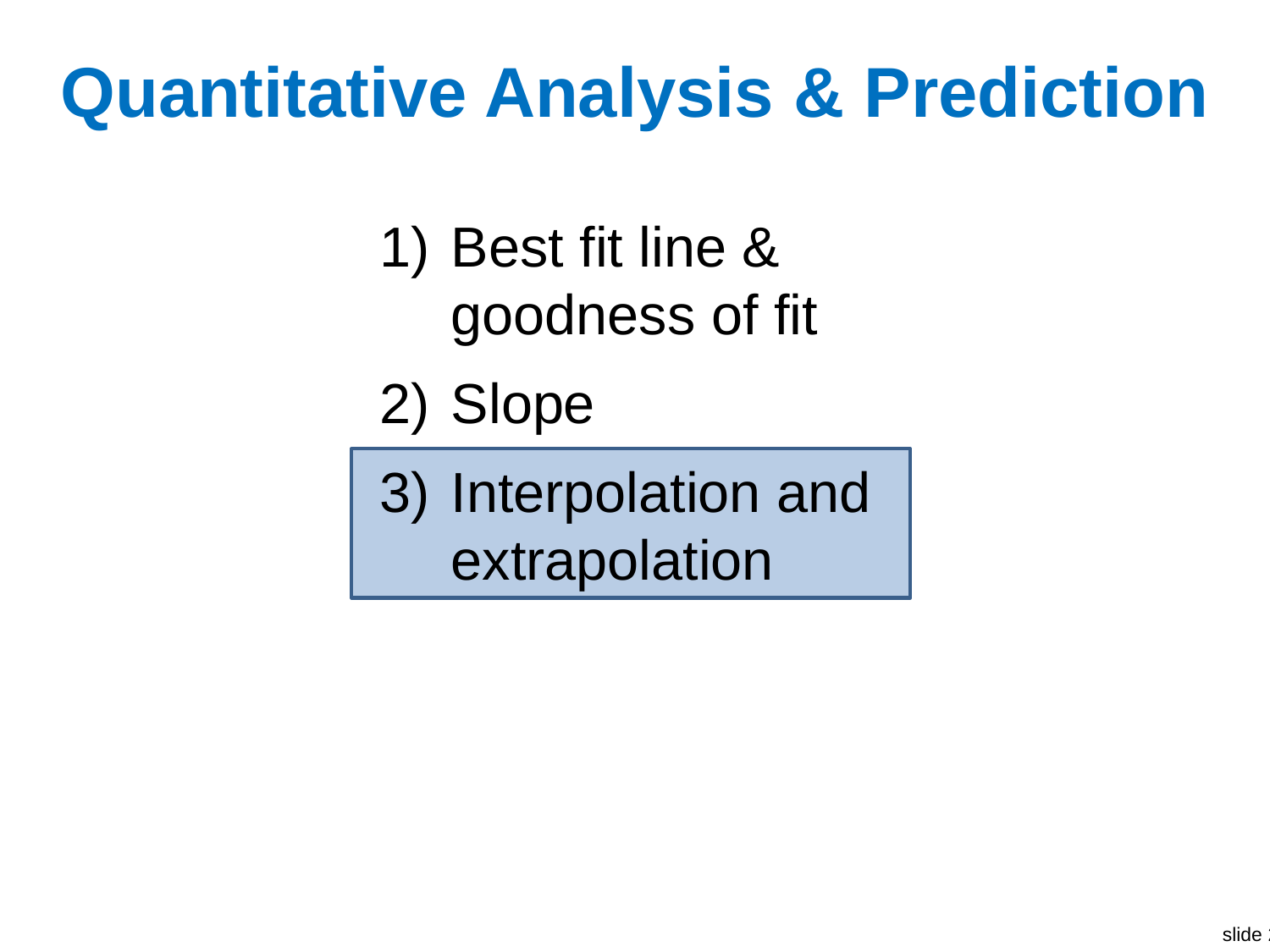

# Quantitative Analysis & Prediction
Best fit line & goodness of fit
Slope
Interpolation and extrapolation